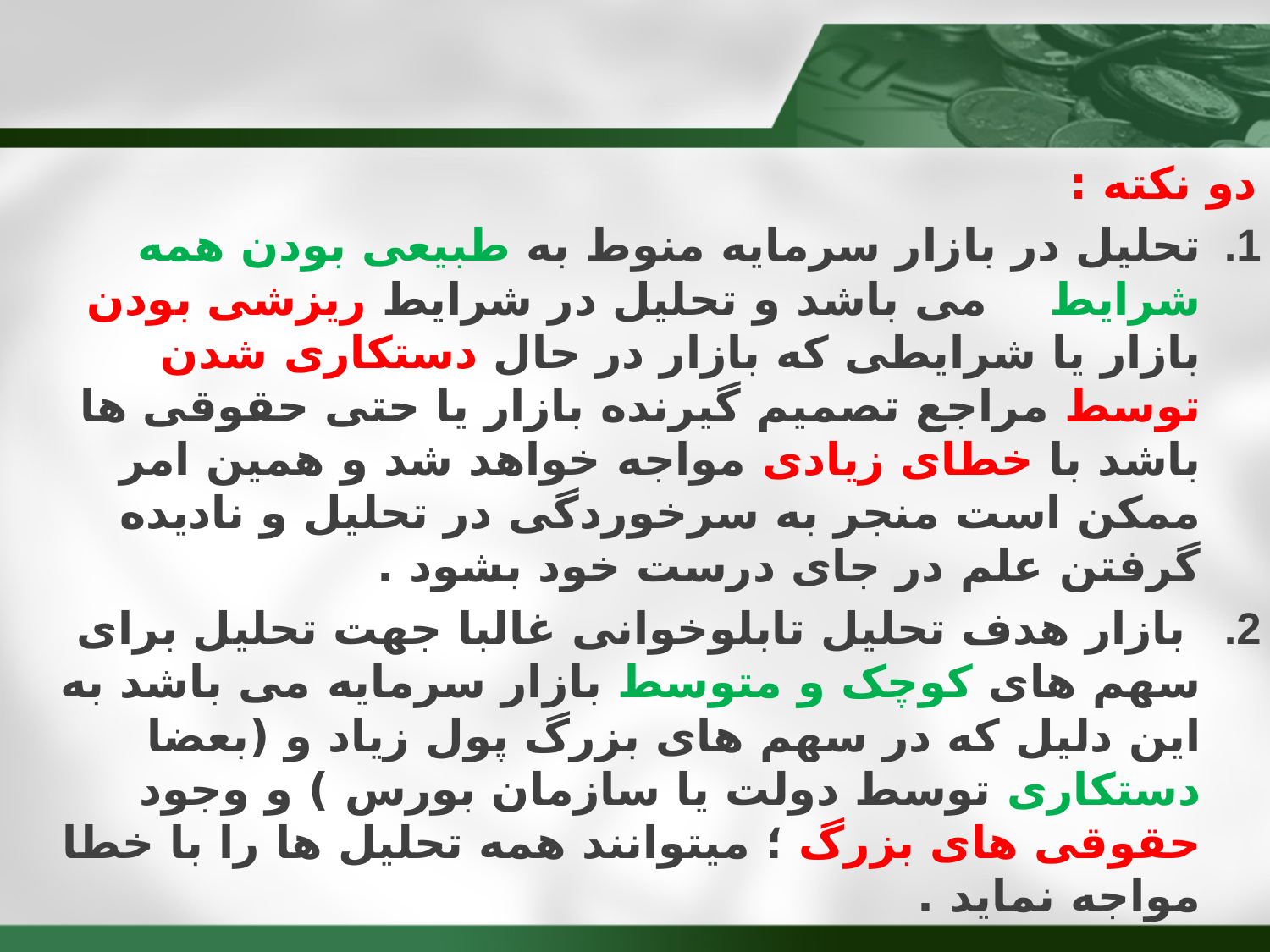

دو نکته :
تحلیل در بازار سرمایه منوط به طبیعی بودن همه شرایط    می باشد و تحلیل در شرایط ریزشی بودن بازار یا شرایطی که بازار در حال دستکاری شدن توسط مراجع تصمیم گیرنده بازار یا حتی حقوقی ها باشد با خطای زیادی مواجه خواهد شد و همین امر ممکن است منجر به سرخوردگی در تحلیل و نادیده گرفتن علم در جای درست خود بشود .
 بازار هدف تحلیل تابلوخوانی غالبا جهت تحلیل برای سهم های کوچک و متوسط بازار سرمایه می باشد به این دلیل که در سهم های بزرگ پول زیاد و (بعضا دستکاری توسط دولت یا سازمان بورس ) و وجود حقوقی های بزرگ ؛ میتوانند همه تحلیل ها را با خطا مواجه نماید .